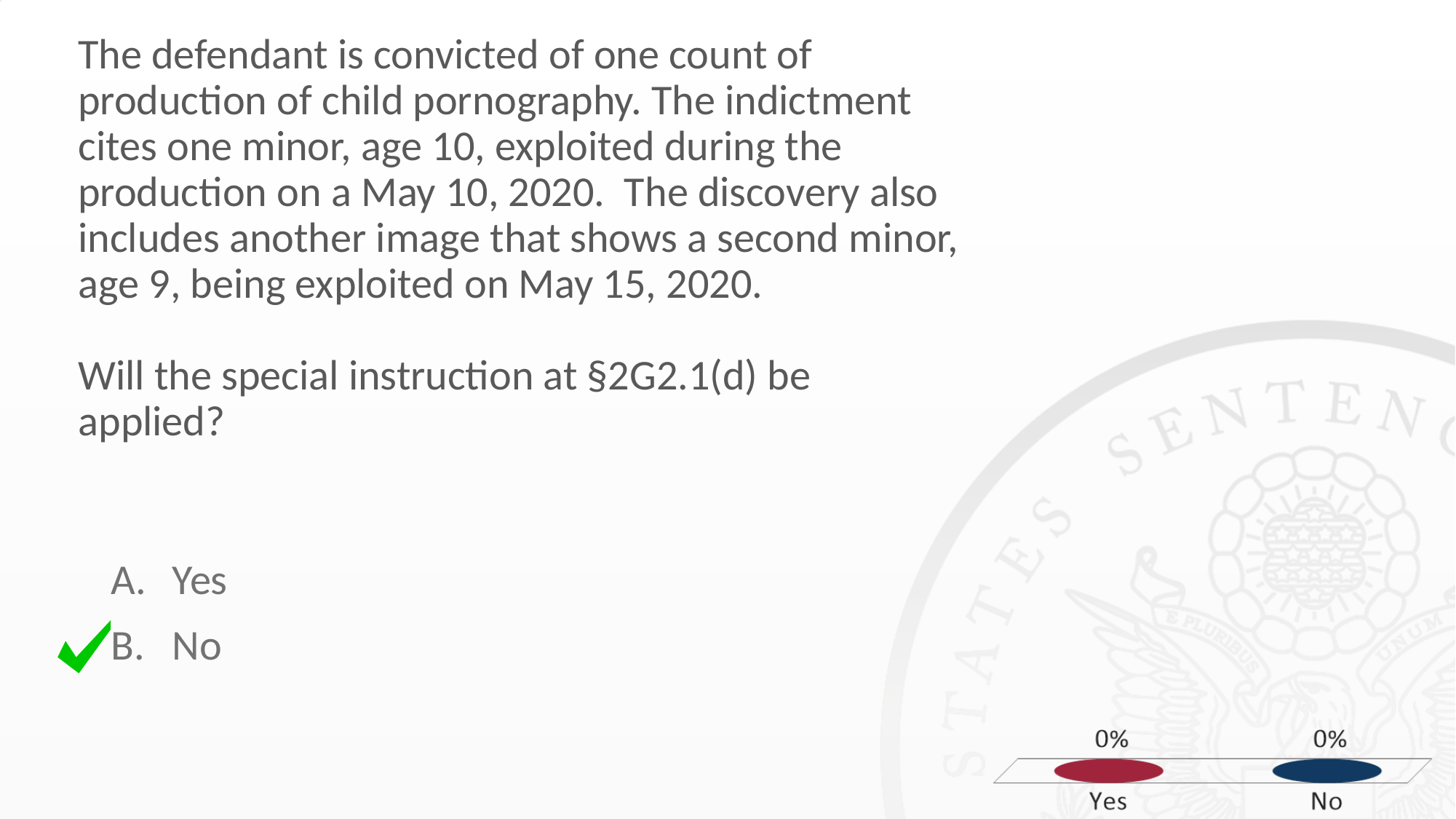

# The defendant is convicted of one count of production of child pornography. The indictment cites one minor, age 10, exploited during the production on a May 10, 2020.  The discovery also includes another image that shows a second minor, age 9, being exploited on May 15, 2020. Will the special instruction at §2G2.1(d) be applied?

Yes
No